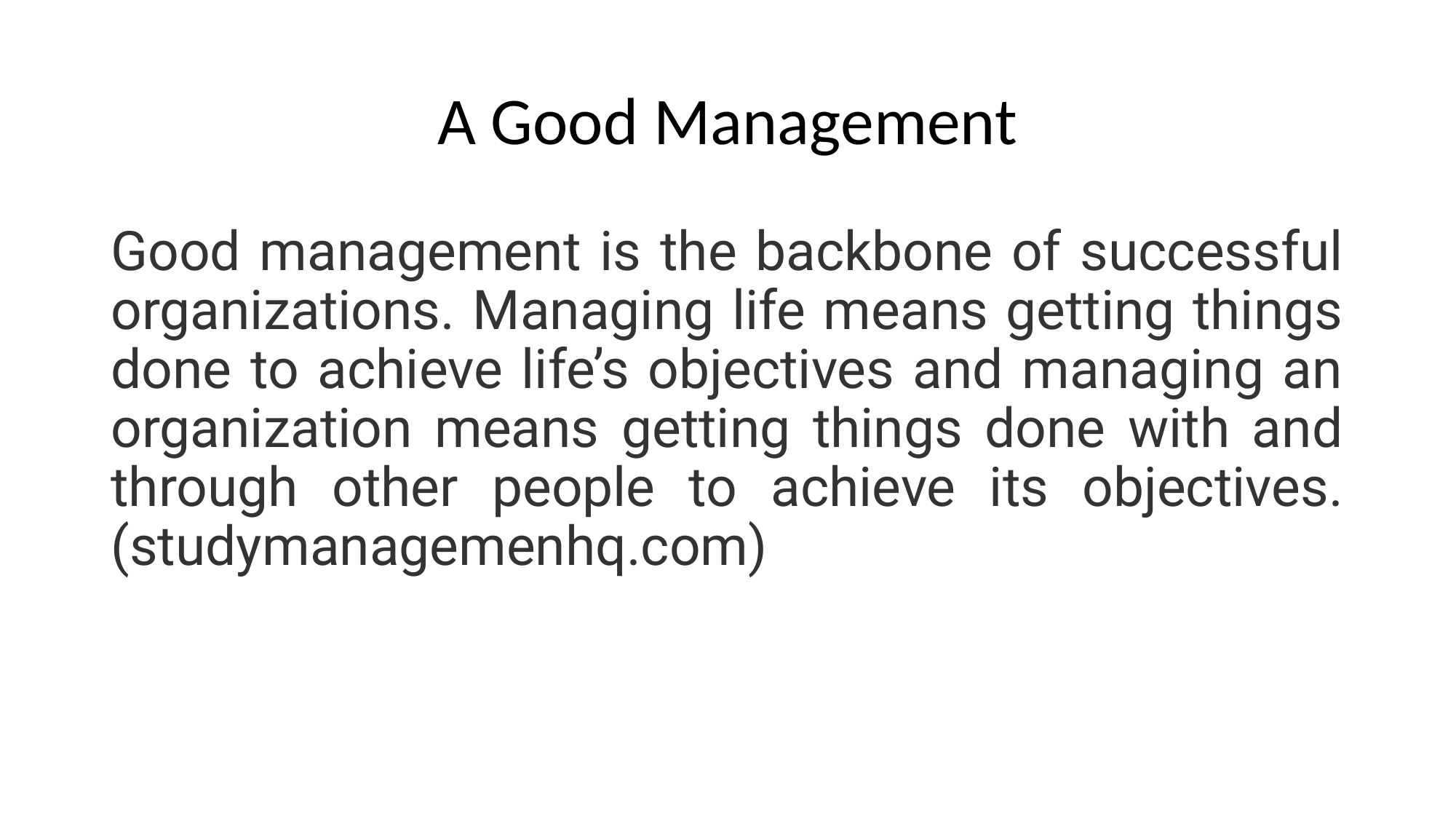

# A Good Management
Good management is the backbone of successful organizations. Managing life means getting things done to achieve life’s objectives and managing an organization means getting things done with and through other people to achieve its objectives. (studymanagemenhq.com)